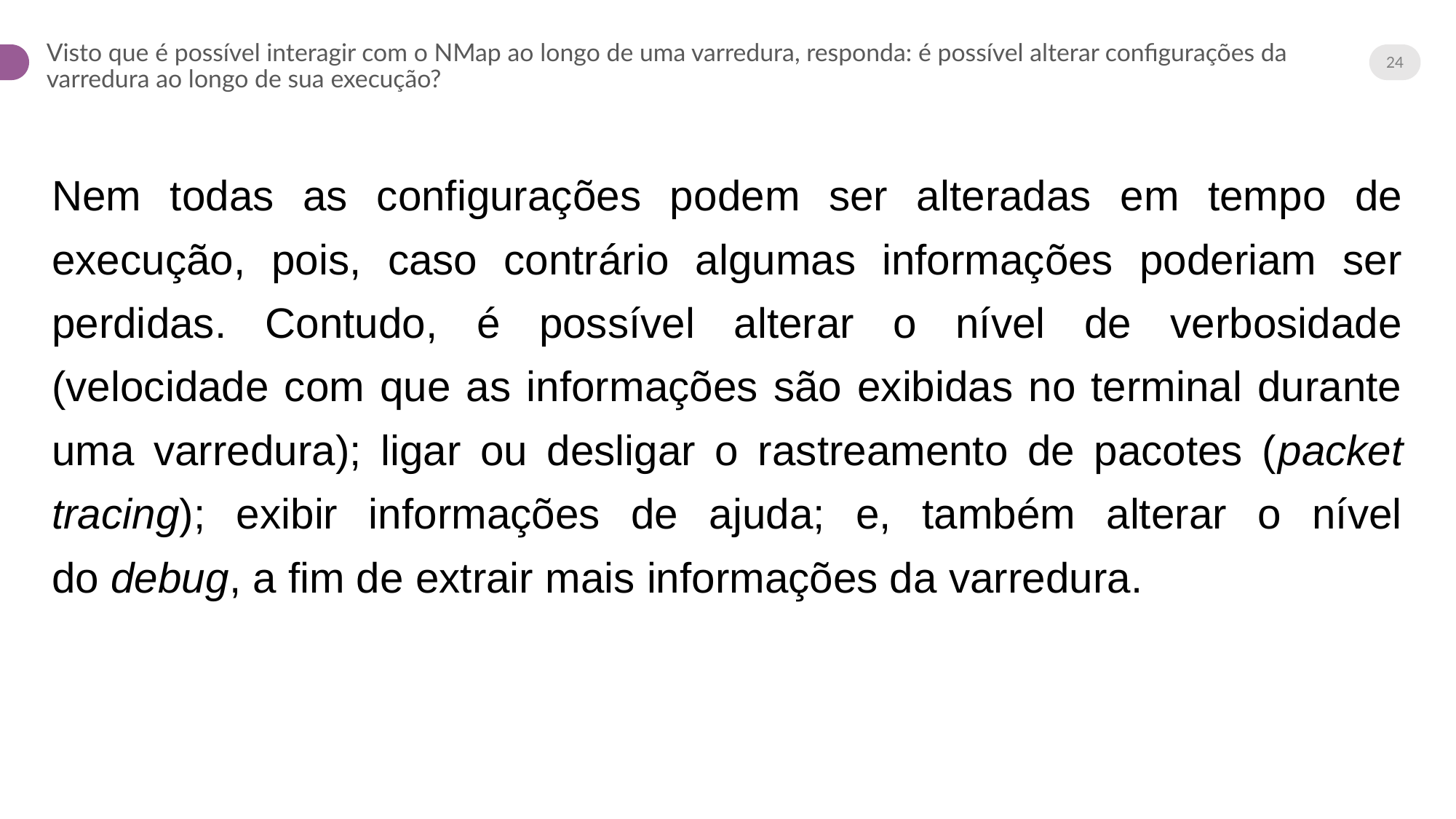

24
Visto que é possível interagir com o NMap ao longo de uma varredura, responda: é possível alterar configurações da varredura ao longo de sua execução?
Nem todas as configurações podem ser alteradas em tempo de execução, pois, caso contrário algumas informações poderiam ser perdidas. Contudo, é possível alterar o nível de verbosidade (velocidade com que as informações são exibidas no terminal durante uma varredura); ligar ou desligar o rastreamento de pacotes (packet tracing); exibir informações de ajuda; e, também alterar o nível do debug, a fim de extrair mais informações da varredura.